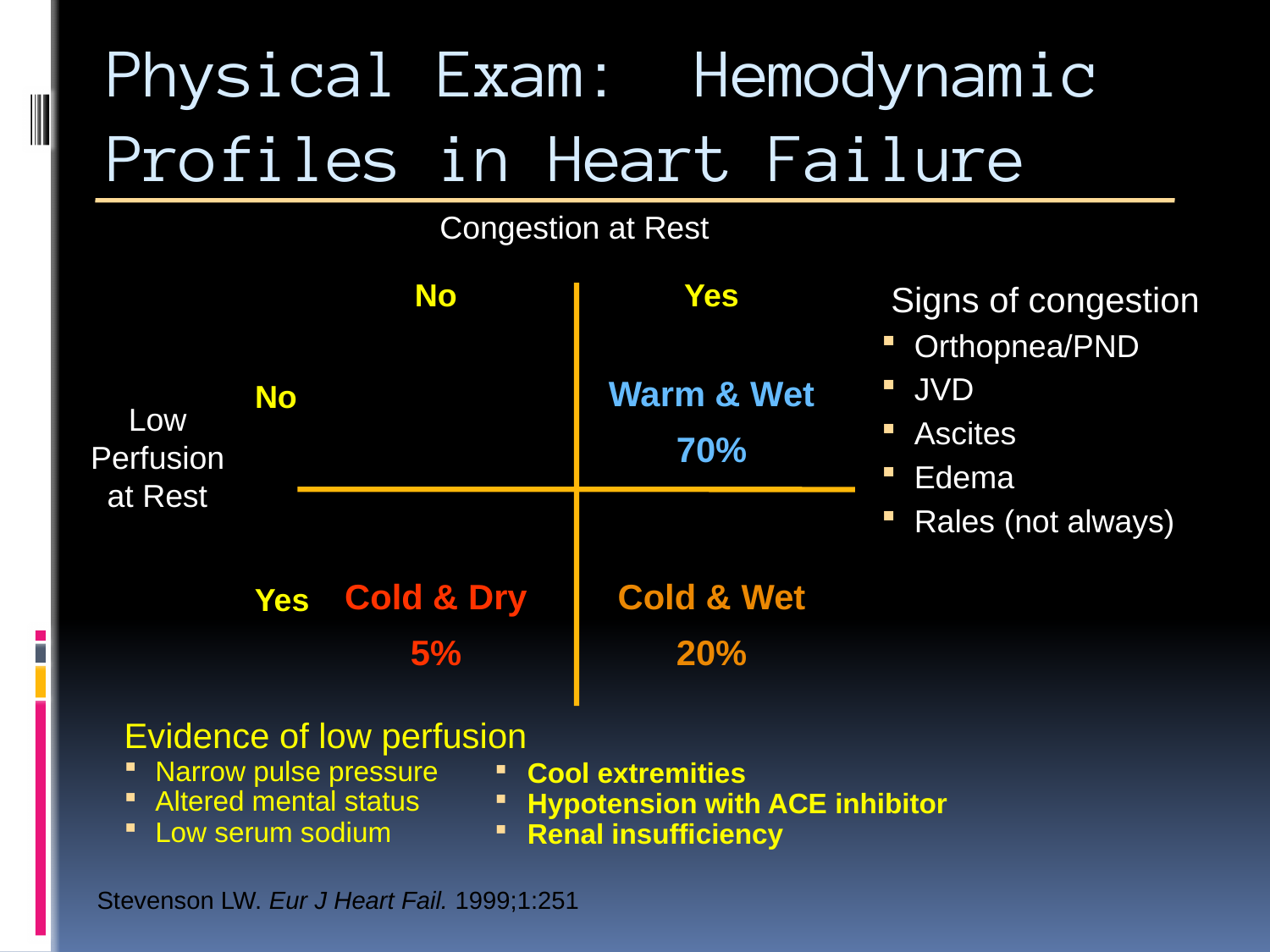

# Physical Exam:  Hemodynamic Profiles in Heart Failure

Congestion at Rest
No
Yes
 Signs of congestion
Orthopnea/PND
JVD
Ascites
Edema
Rales (not always)

Warm & Dry
5%
Warm & Wet
70%
No
Low
Perfusion
at Rest

Cold & Dry
5%
Cold & Wet
20%
Yes
Evidence of low perfusion
Narrow pulse pressure
Altered mental status
Low serum sodium
Cool extremities
Hypotension with ACE inhibitor
Renal insufficiency
Stevenson LW. Eur J Heart Fail. 1999;1:251